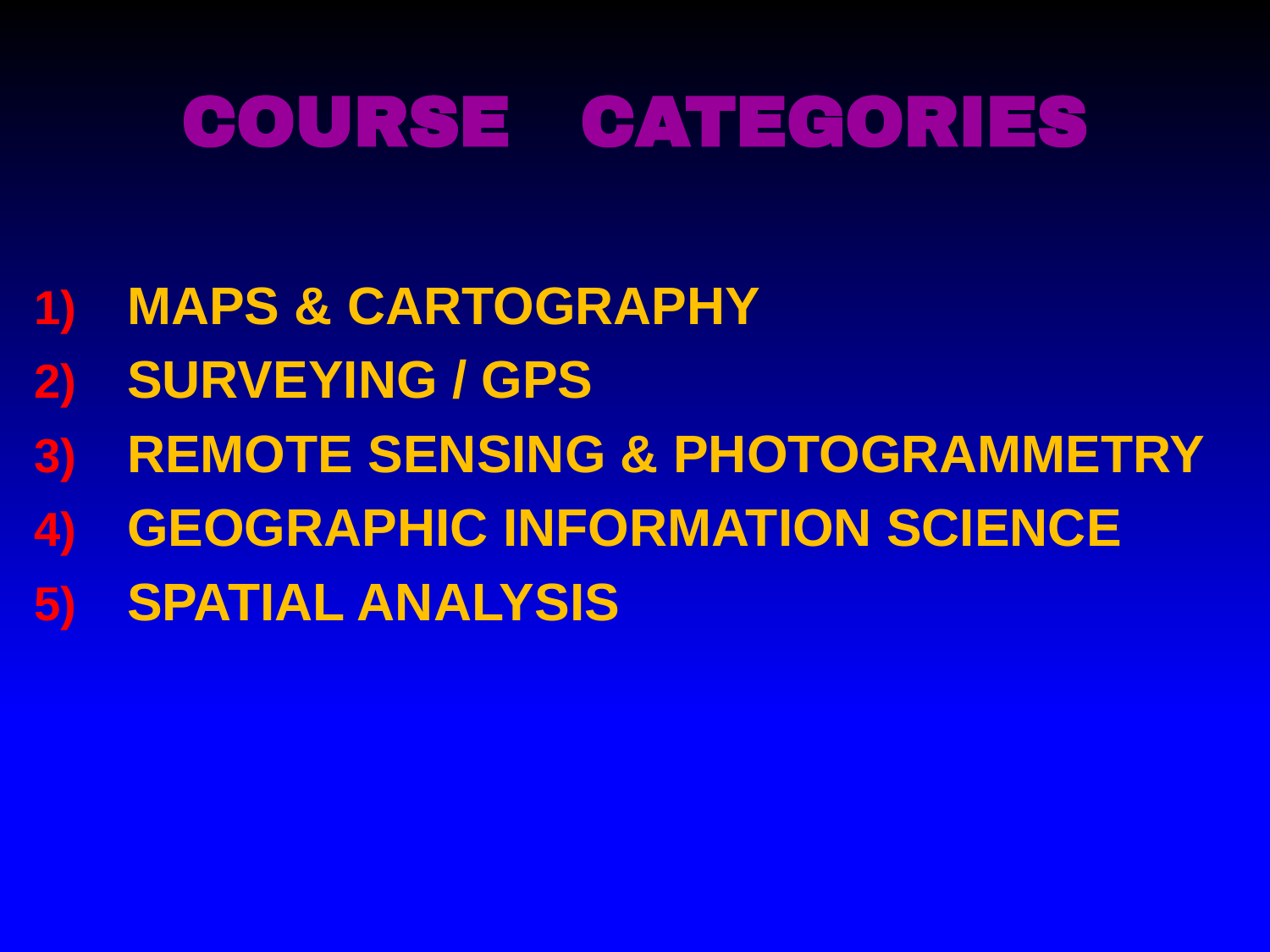

# COURSE   CATEGORIES
  MAPS & CARTOGRAPHY
  SURVEYING / GPS
  REMOTE SENSING & PHOTOGRAMMETRY
  GEOGRAPHIC INFORMATION SCIENCE
  SPATIAL ANALYSIS